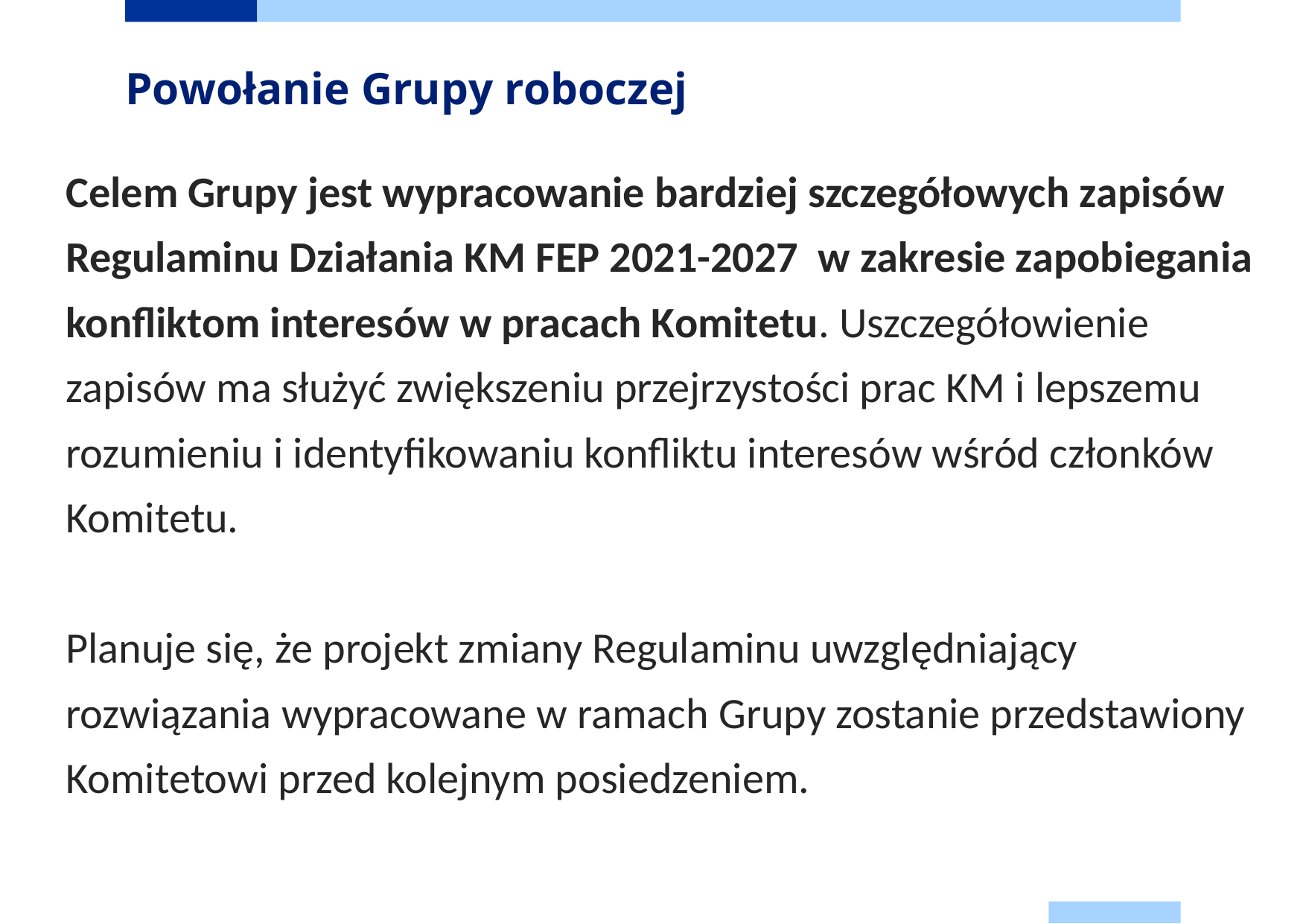

Powołanie Grupy roboczej
Celem Grupy jest wypracowanie bardziej szczegółowych zapisów Regulaminu Działania KM FEP 2021-2027  w zakresie zapobiegania konfliktom interesów w pracach Komitetu. Uszczegółowienie zapisów ma służyć zwiększeniu przejrzystości prac KM i lepszemu rozumieniu i identyfikowaniu konfliktu interesów wśród członków Komitetu.

Planuje się, że projekt zmiany Regulaminu uwzględniający rozwiązania wypracowane w ramach Grupy zostanie przedstawiony Komitetowi przed kolejnym posiedzeniem.